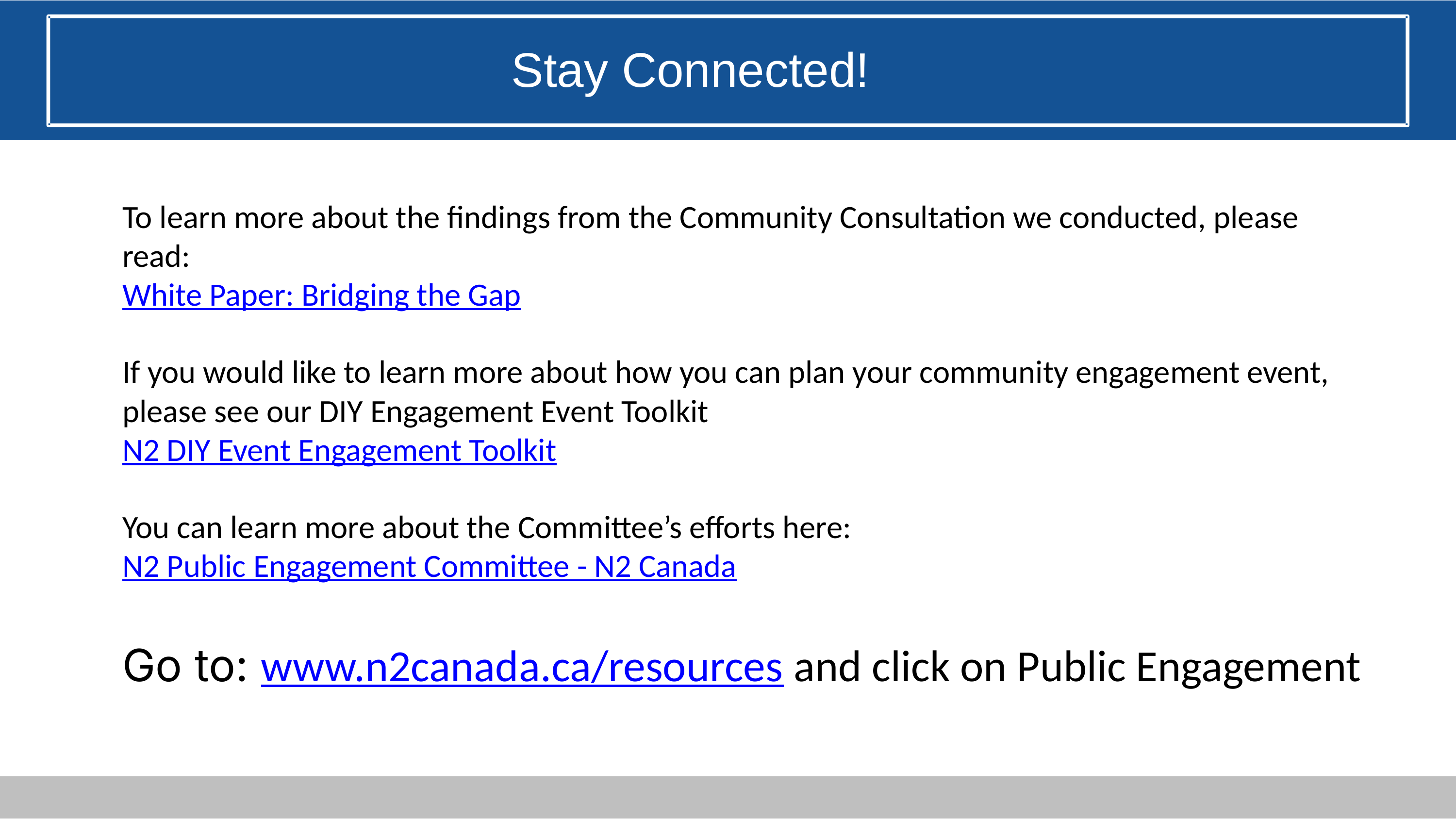

Stay Connected!
To learn more about the findings from the Community Consultation we conducted, please read:
White Paper: Bridging the Gap

If you would like to learn more about how you can plan your community engagement event, please see our DIY Engagement Event Toolkit
N2 DIY Event Engagement Toolkit

You can learn more about the Committee’s efforts here:
N2 Public Engagement Committee - N2 Canada

Go to: www.n2canada.ca/resources and click on Public Engagement